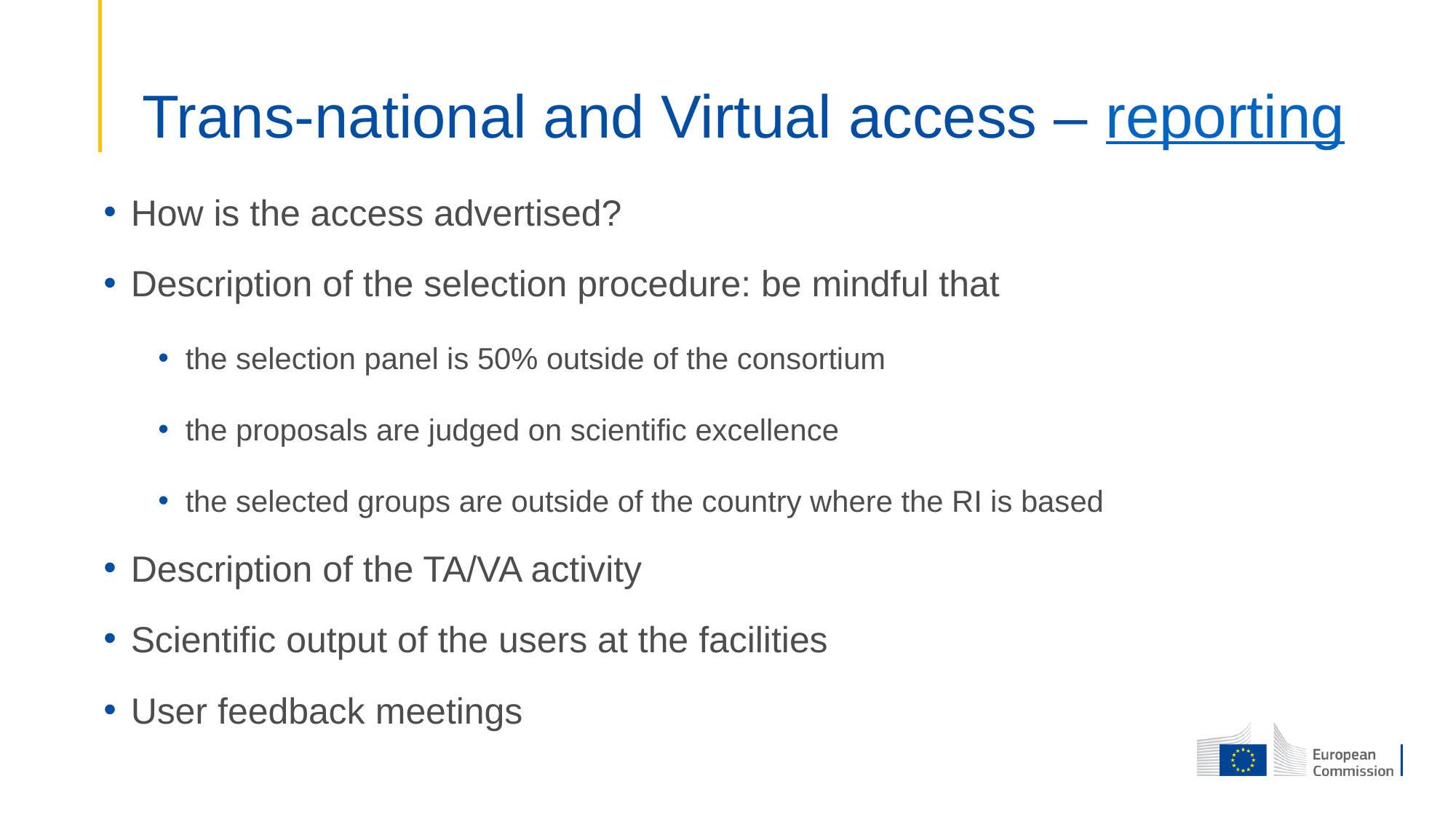

# Trans-national and Virtual access – reporting
How is the access advertised?
Description of the selection procedure: be mindful that
the selection panel is 50% outside of the consortium
the proposals are judged on scientific excellence
the selected groups are outside of the country where the RI is based
Description of the TA/VA activity
Scientific output of the users at the facilities
User feedback meetings